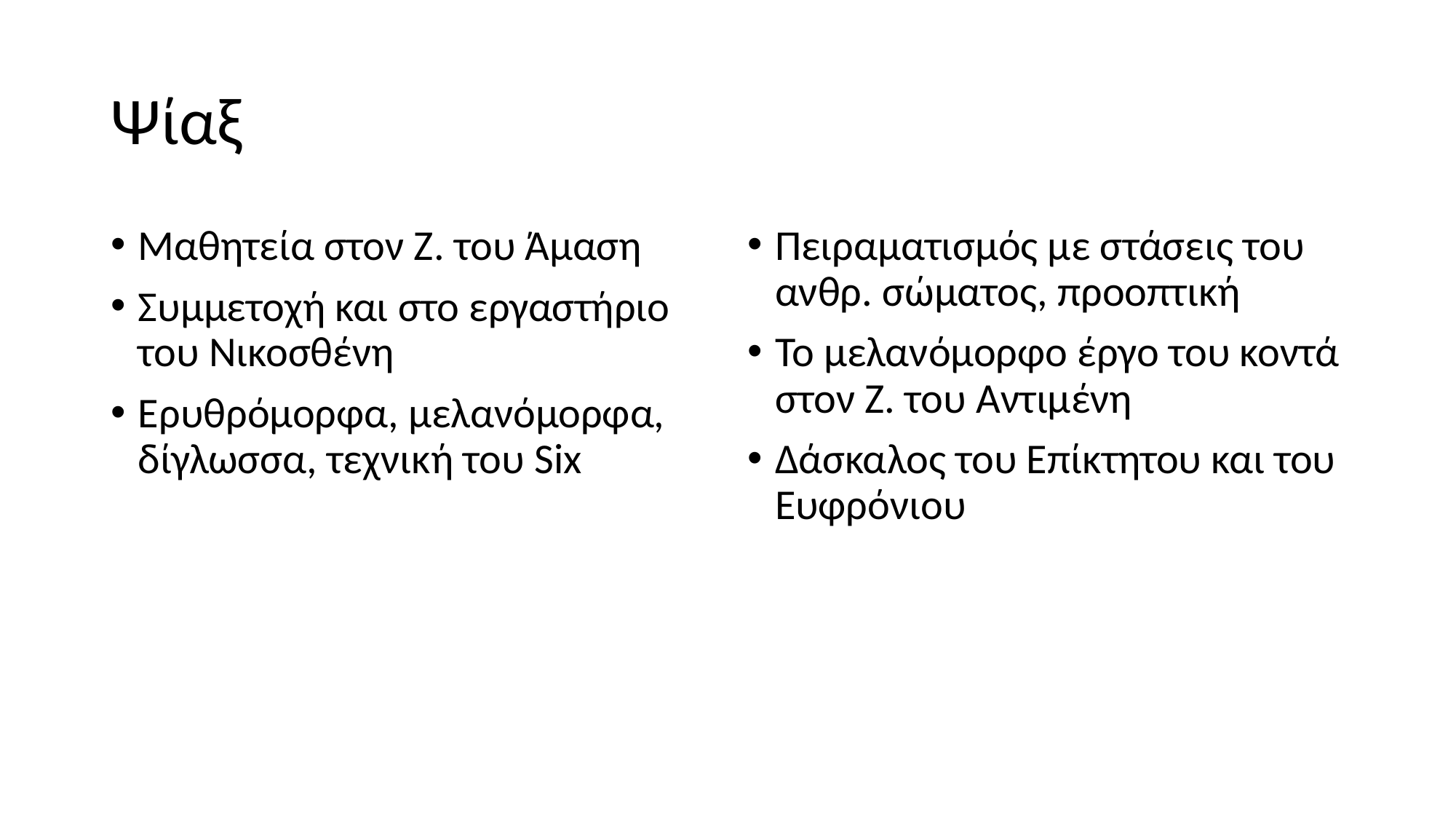

# Ψίαξ
Μαθητεία στον Ζ. του Άμαση
Συμμετοχή και στο εργαστήριο του Νικοσθένη
Ερυθρόμορφα, μελανόμορφα, δίγλωσσα, τεχνική του Six
Πειραματισμός με στάσεις του ανθρ. σώματος, προοπτική
Το μελανόμορφο έργο του κοντά στον Ζ. του Αντιμένη
Δάσκαλος του Επίκτητου και του Ευφρόνιου